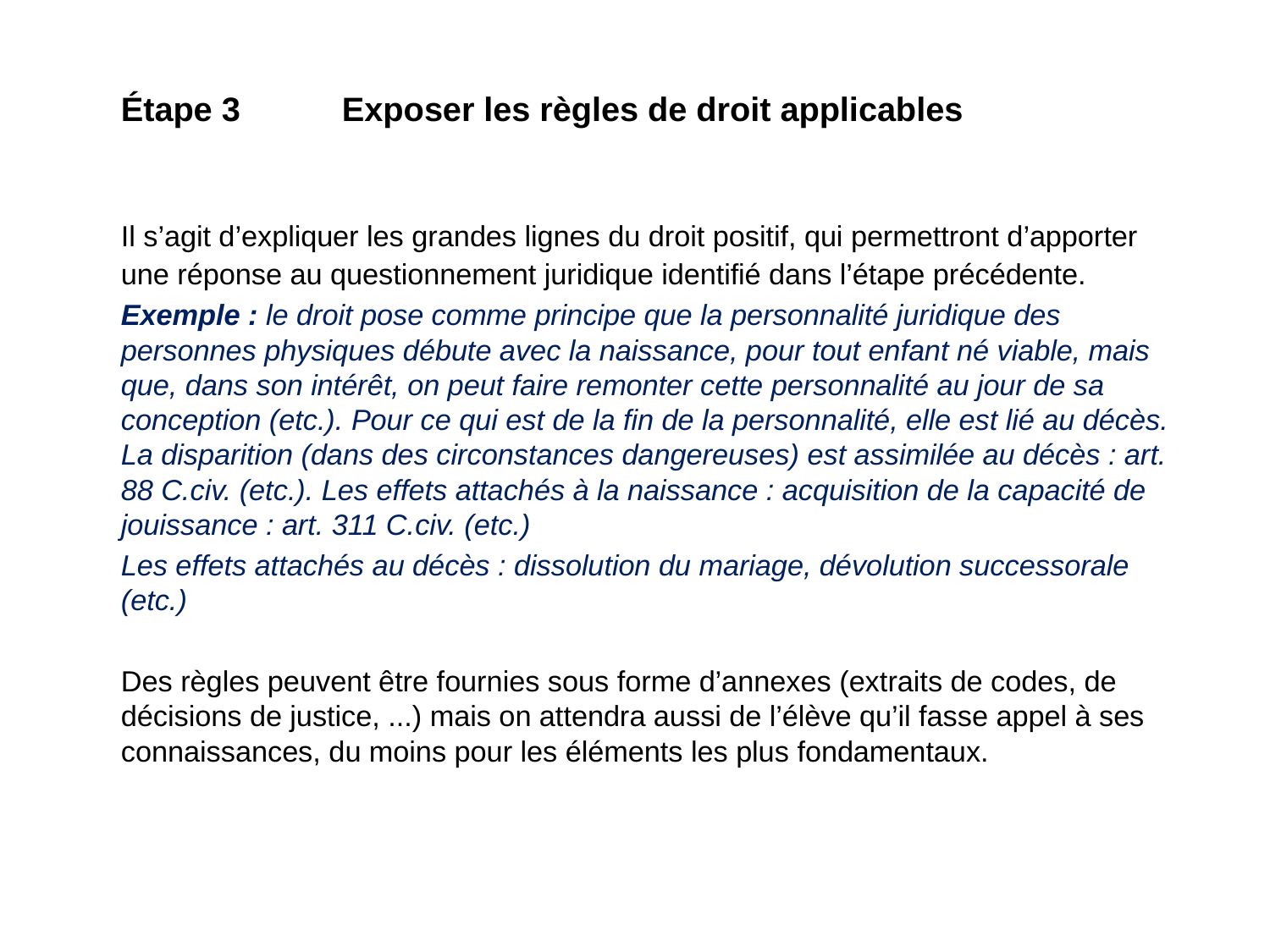

Étape 3	Exposer les règles de droit applicables

	Il s’agit d’expliquer les grandes lignes du droit positif, qui permettront d’apporter une réponse au questionnement juridique identifié dans l’étape précédente.
	Exemple : le droit pose comme principe que la personnalité juridique des personnes physiques débute avec la naissance, pour tout enfant né viable, mais que, dans son intérêt, on peut faire remonter cette personnalité au jour de sa conception (etc.). Pour ce qui est de la fin de la personnalité, elle est lié au décès. La disparition (dans des circonstances dangereuses) est assimilée au décès : art. 88 C.civ. (etc.). Les effets attachés à la naissance : acquisition de la capacité de jouissance : art. 311 C.civ. (etc.)
	Les effets attachés au décès : dissolution du mariage, dévolution successorale (etc.)

	Des règles peuvent être fournies sous forme d’annexes (extraits de codes, de décisions de justice, ...) mais on attendra aussi de l’élève qu’il fasse appel à ses connaissances, du moins pour les éléments les plus fondamentaux.